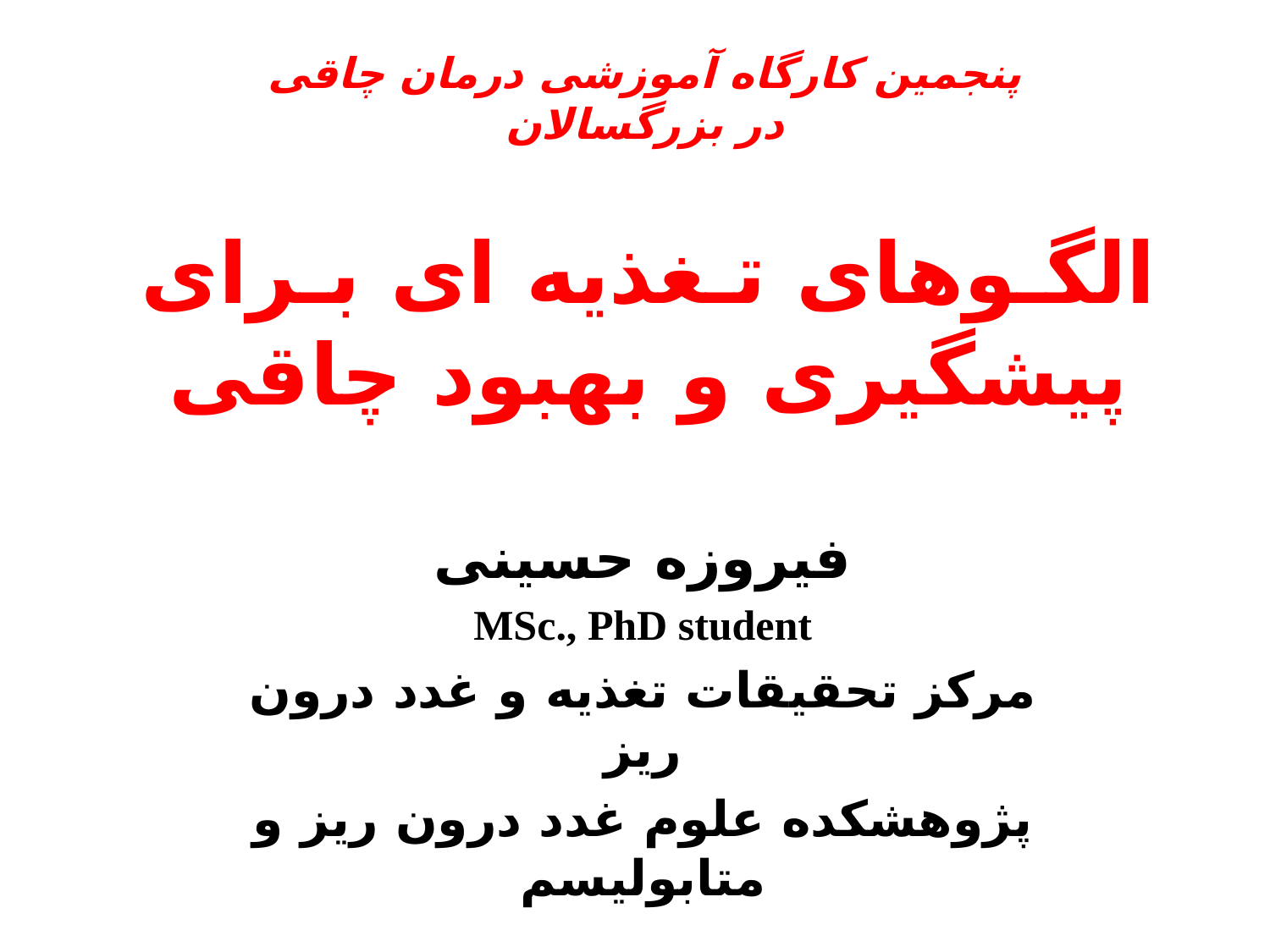

پنجمین کارگاه آموزشی درمان چاقی در بزرگسالان
# الگـوهای تـغذیه ای بـرای پیشگیری و بهبود چاقی
فیروزه حسینی
MSc., PhD student
مرکز تحقیقات تغذیه و غدد درون ریز
پژوهشکده علوم غدد درون ریز و متابولیسم